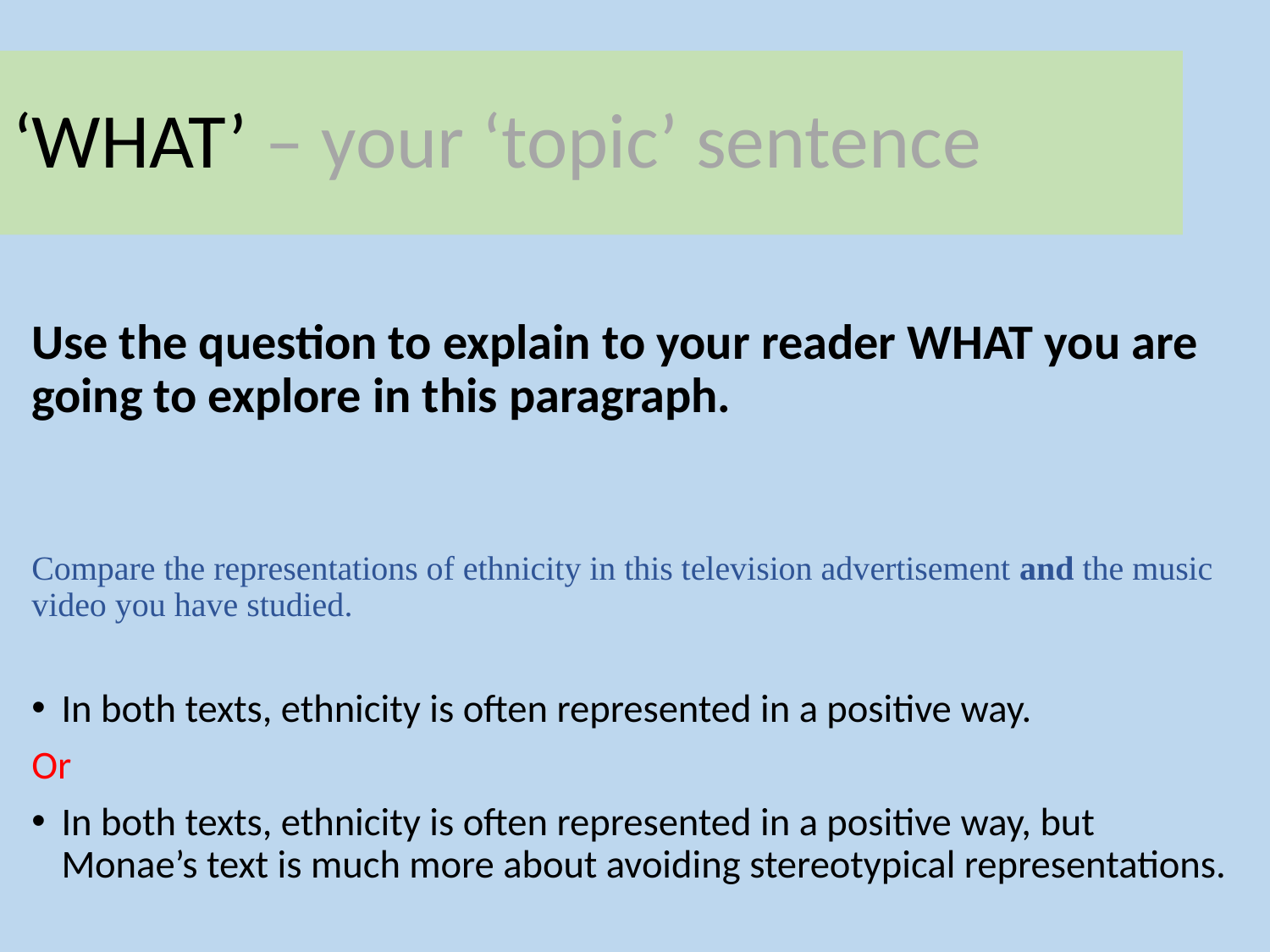

# ‘WHAT’ – your ‘topic’ sentence
Use the question to explain to your reader WHAT you are going to explore in this paragraph.

Compare the representations of ethnicity in this television advertisement and the music video you have studied.

In both texts, ethnicity is often represented in a positive way.
Or
In both texts, ethnicity is often represented in a positive way, but Monae’s text is much more about avoiding stereotypical representations.